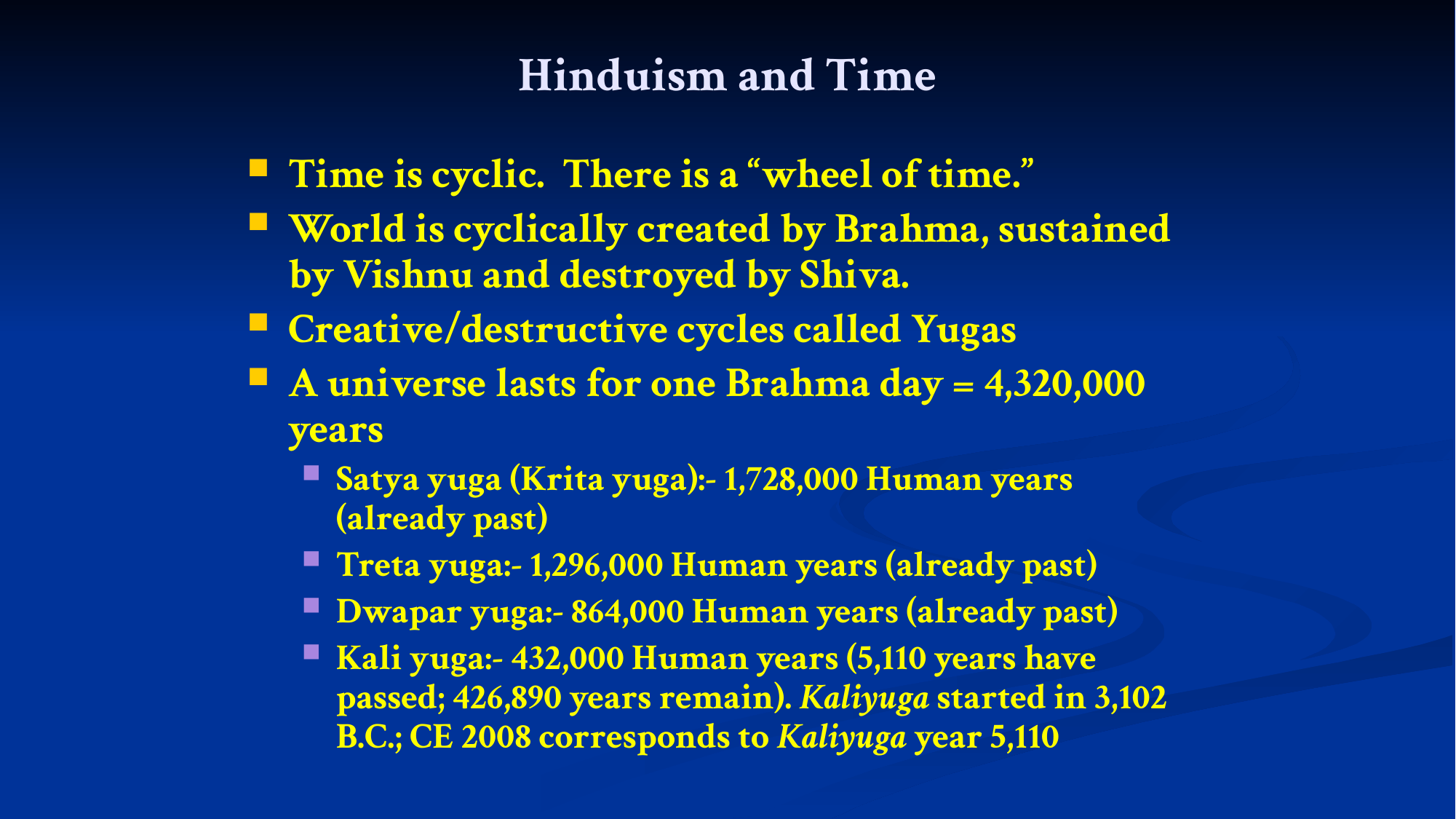

# Hinduism and Time
Time is cyclic.  There is a “wheel of time.”
World is cyclically created by Brahma, sustained by Vishnu and destroyed by Shiva.
Creative/destructive cycles called Yugas
A universe lasts for one Brahma day = 4,320,000 years
Satya yuga (Krita yuga):- 1,728,000 Human years (already past)
Treta yuga:- 1,296,000 Human years (already past)
Dwapar yuga:- 864,000 Human years (already past)
Kali yuga:- 432,000 Human years (5,110 years have passed; 426,890 years remain). Kaliyuga started in 3,102 B.C.; CE 2008 corresponds to Kaliyuga year 5,110